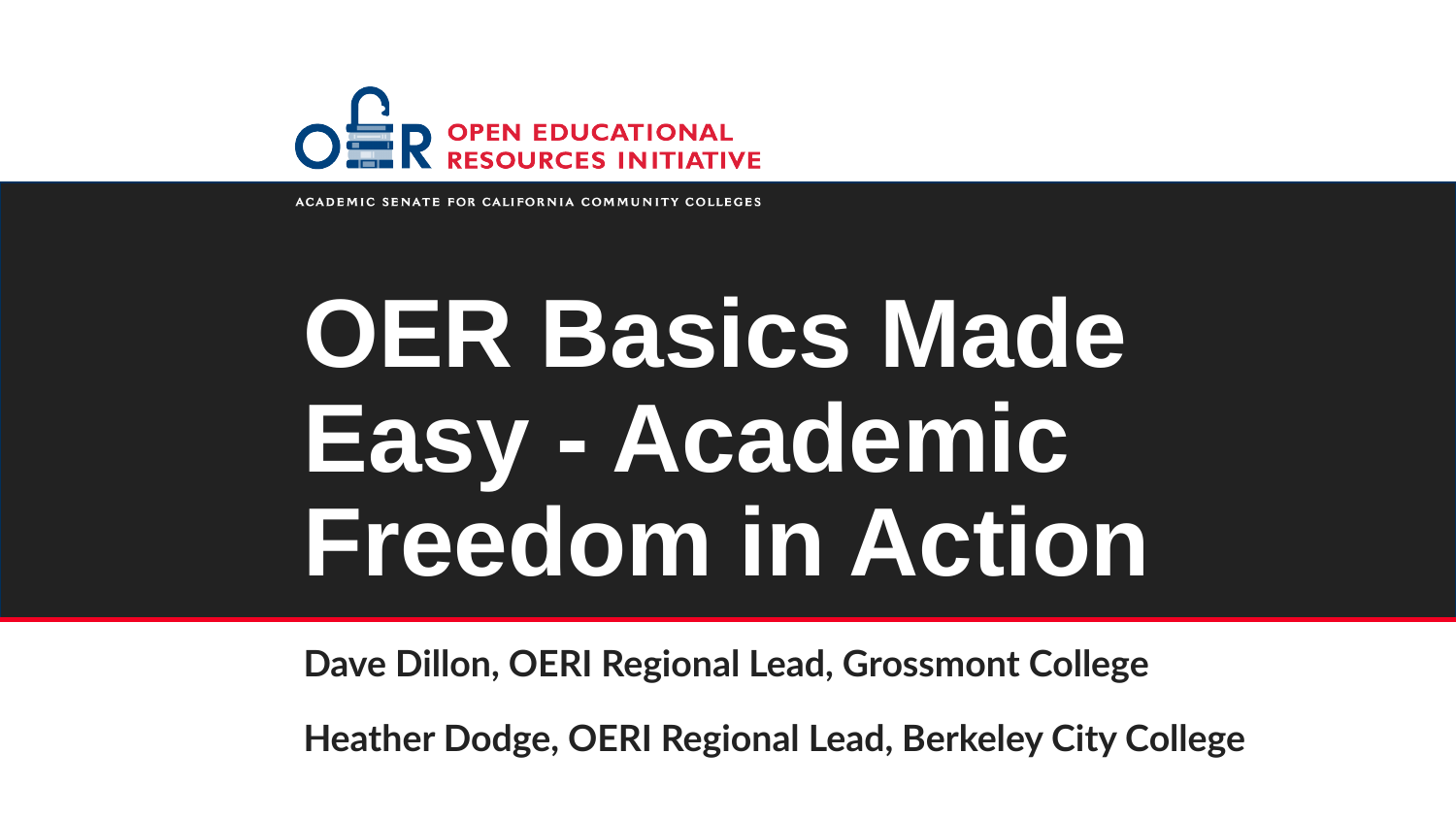

# OER Basics Made Easy - Academic Freedom in Action
Dave Dillon, OERI Regional Lead, Grossmont College
Heather Dodge, OERI Regional Lead, Berkeley City College